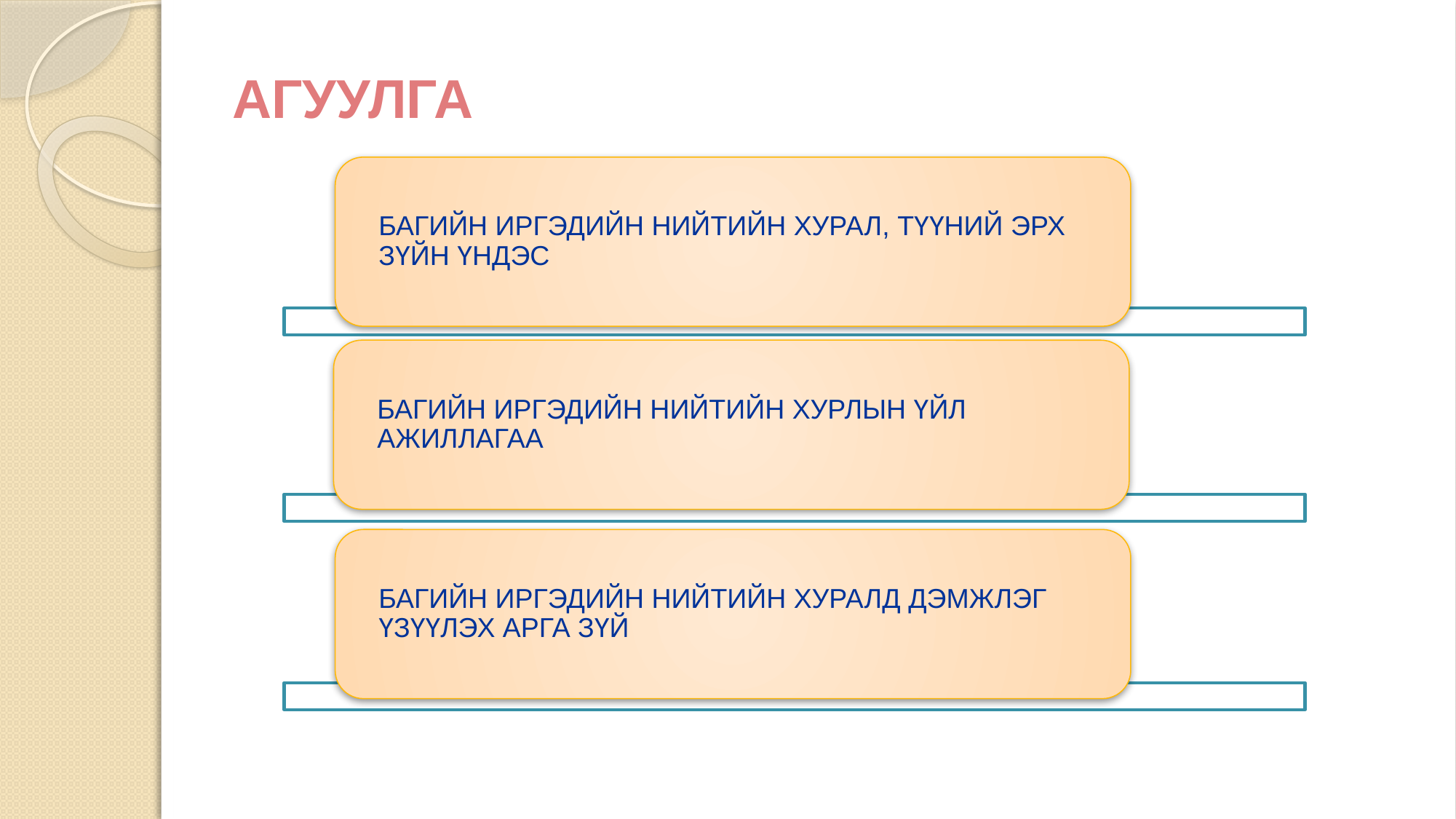

# АГУУЛГА
БАГИЙН ИРГЭДИЙН НИЙТИЙН ХУРАЛ, ТҮҮНИЙ ЭРХ ЗҮЙН ҮНДЭС
БАГИЙН ИРГЭДИЙН НИЙТИЙН ХУРЛЫН ҮЙЛ АЖИЛЛАГАА
БАГИЙН ИРГЭДИЙН НИЙТИЙН ХУРАЛД ДЭМЖЛЭГ ҮЗҮҮЛЭХ АРГА ЗҮЙ